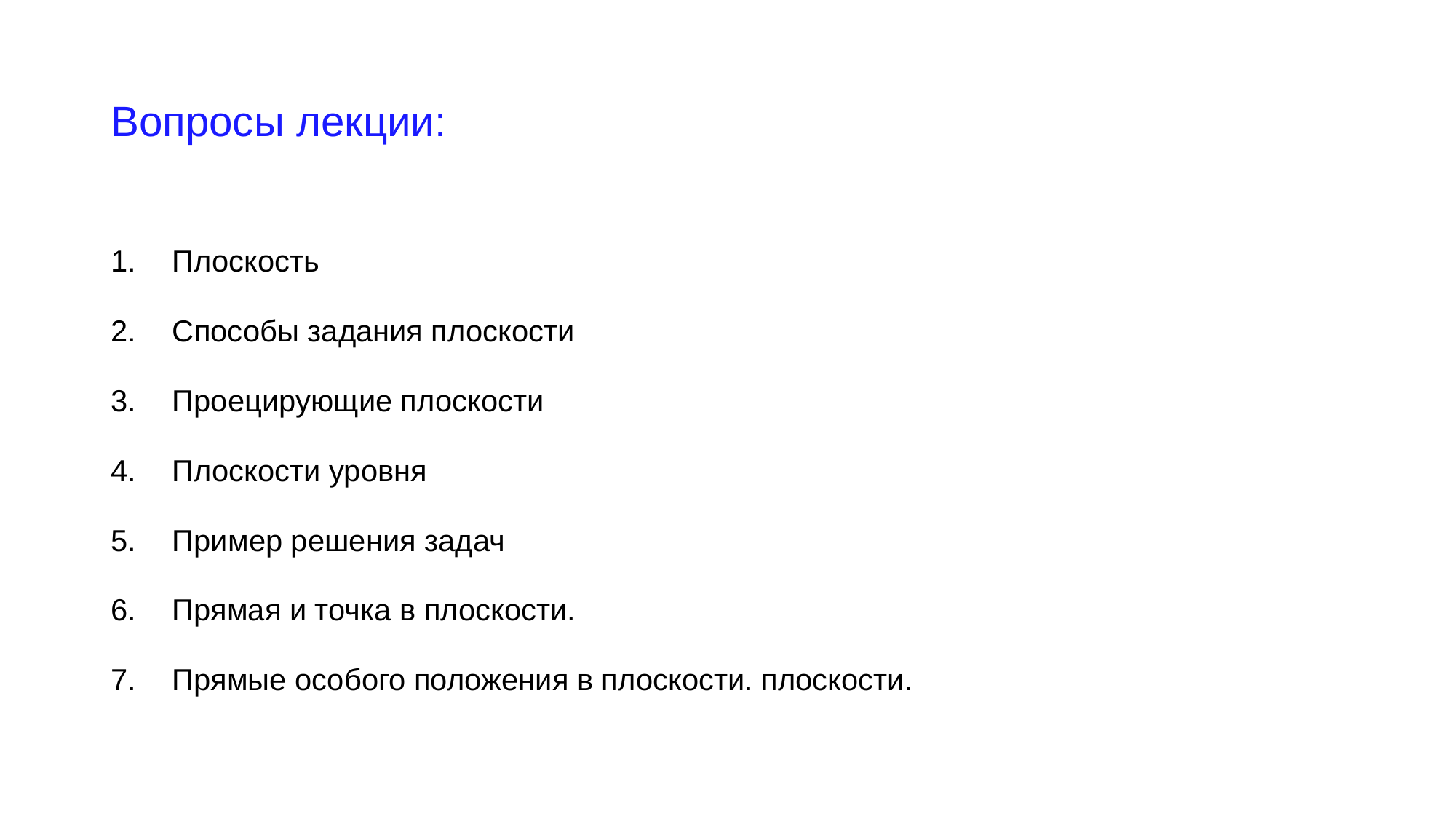

# Вопросы лекции:
Плоскость
Способы задания плоскости
Проецирующие плоскости
Плоскости уровня
Пример решения задач
Прямая и точка в плоскости.
Прямые особого положения в плоскости. плоскости.